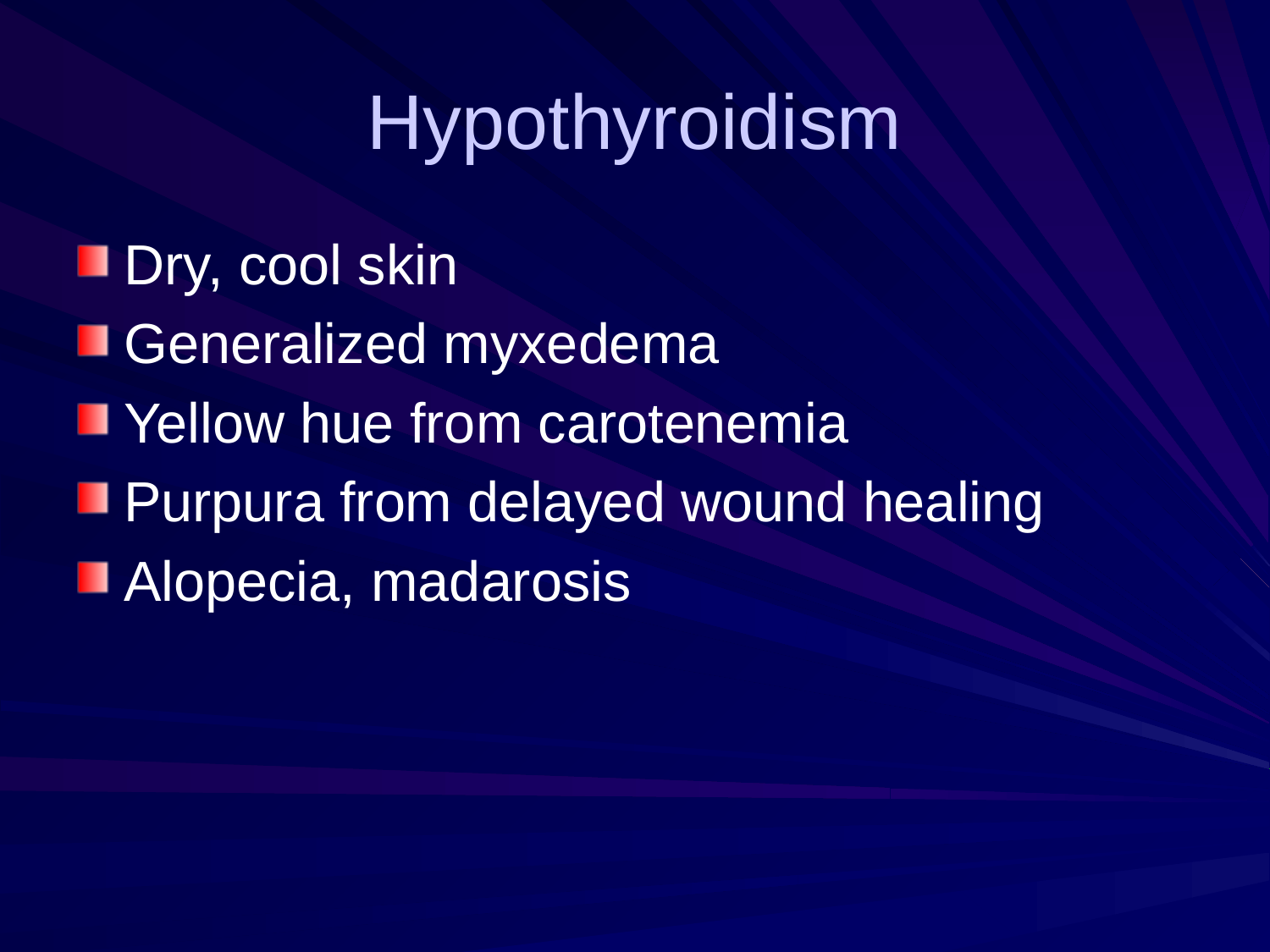

# Hypothyroidism
Dry, cool skin
Generalized myxedema
Yellow hue from carotenemia
Purpura from delayed wound healing
Alopecia, madarosis